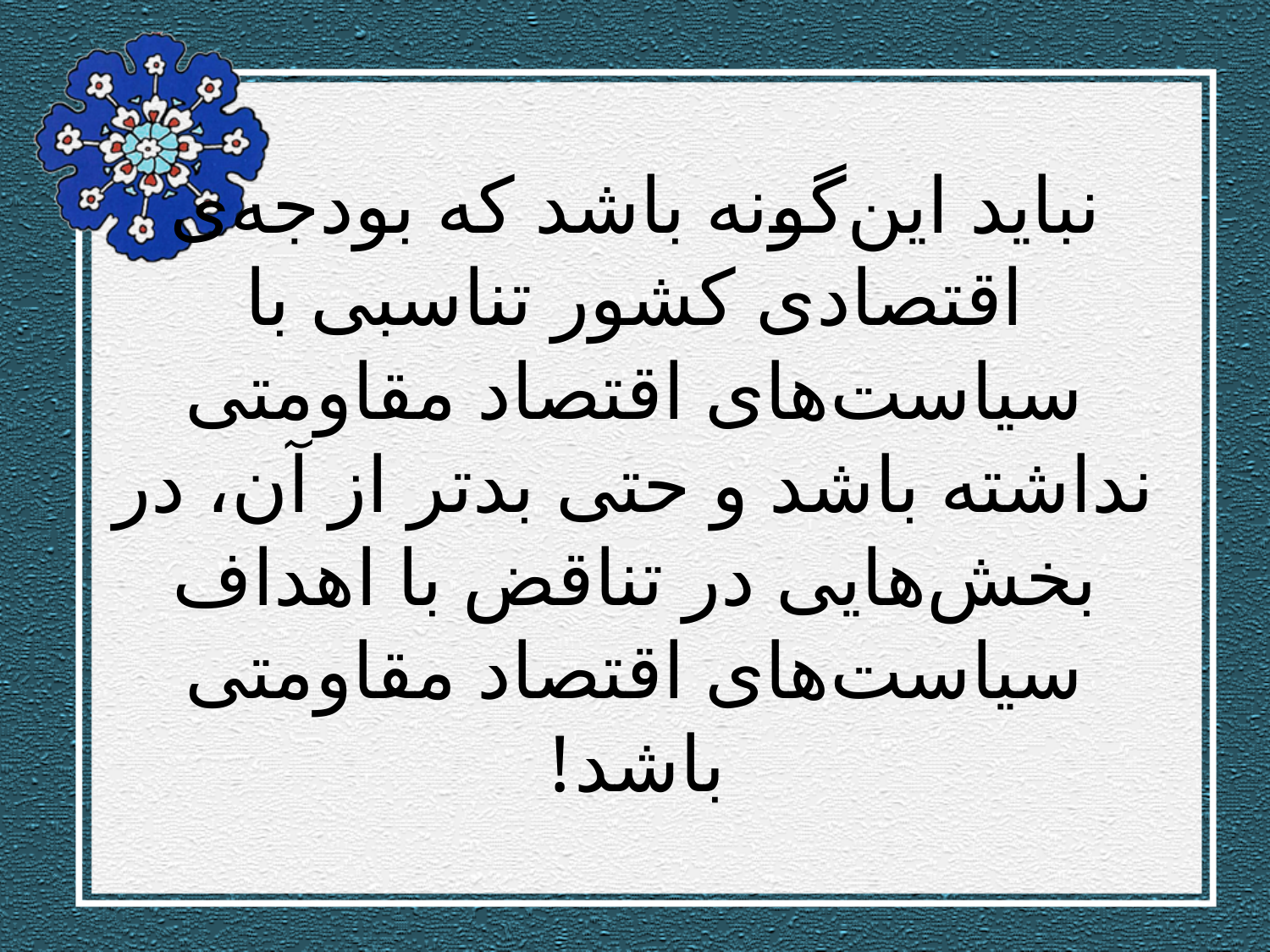

# نباید این‌گونه باشد كه بودجه‌ی اقتصادی كشور تناسبی با سیاست‌های اقتصاد مقاومتی نداشته باشد و حتی بدتر از آن، در بخش‌هایی در تناقض با اهداف سیاست‌های اقتصاد مقاومتی باشد!